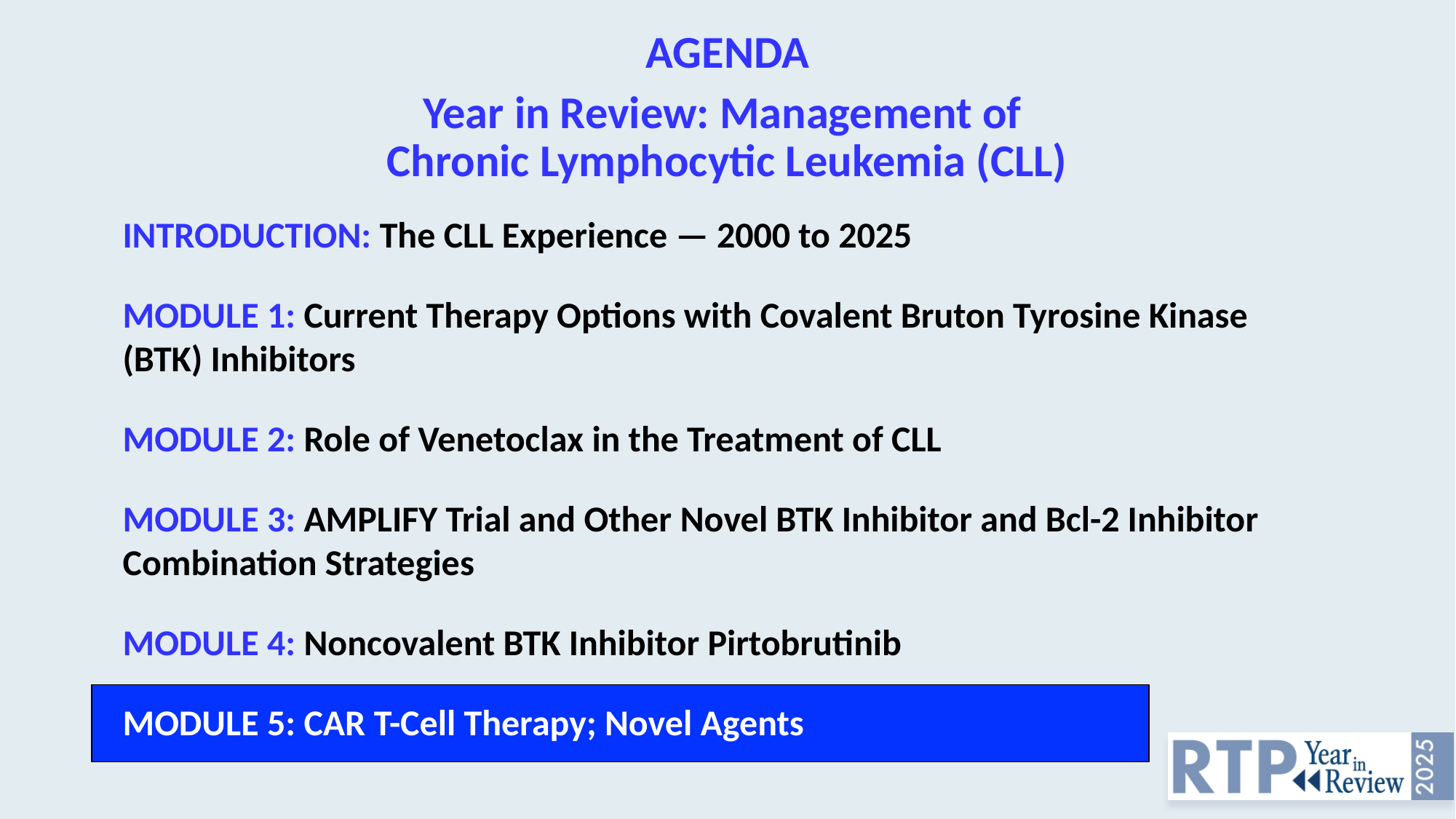

# AGENDA Year in Review: Management of Chronic Lymphocytic Leukemia (CLL)
INTRODUCTION: The CLL Experience — 2000 to 2025
MODULE 1: Current Therapy Options with Covalent Bruton Tyrosine Kinase (BTK) Inhibitors
MODULE 2: Role of Venetoclax in the Treatment of CLL
MODULE 3: AMPLIFY Trial and Other Novel BTK Inhibitor and Bcl-2 Inhibitor Combination Strategies
MODULE 4: Noncovalent BTK Inhibitor Pirtobrutinib
MODULE 5: CAR T-Cell Therapy; Novel Agents